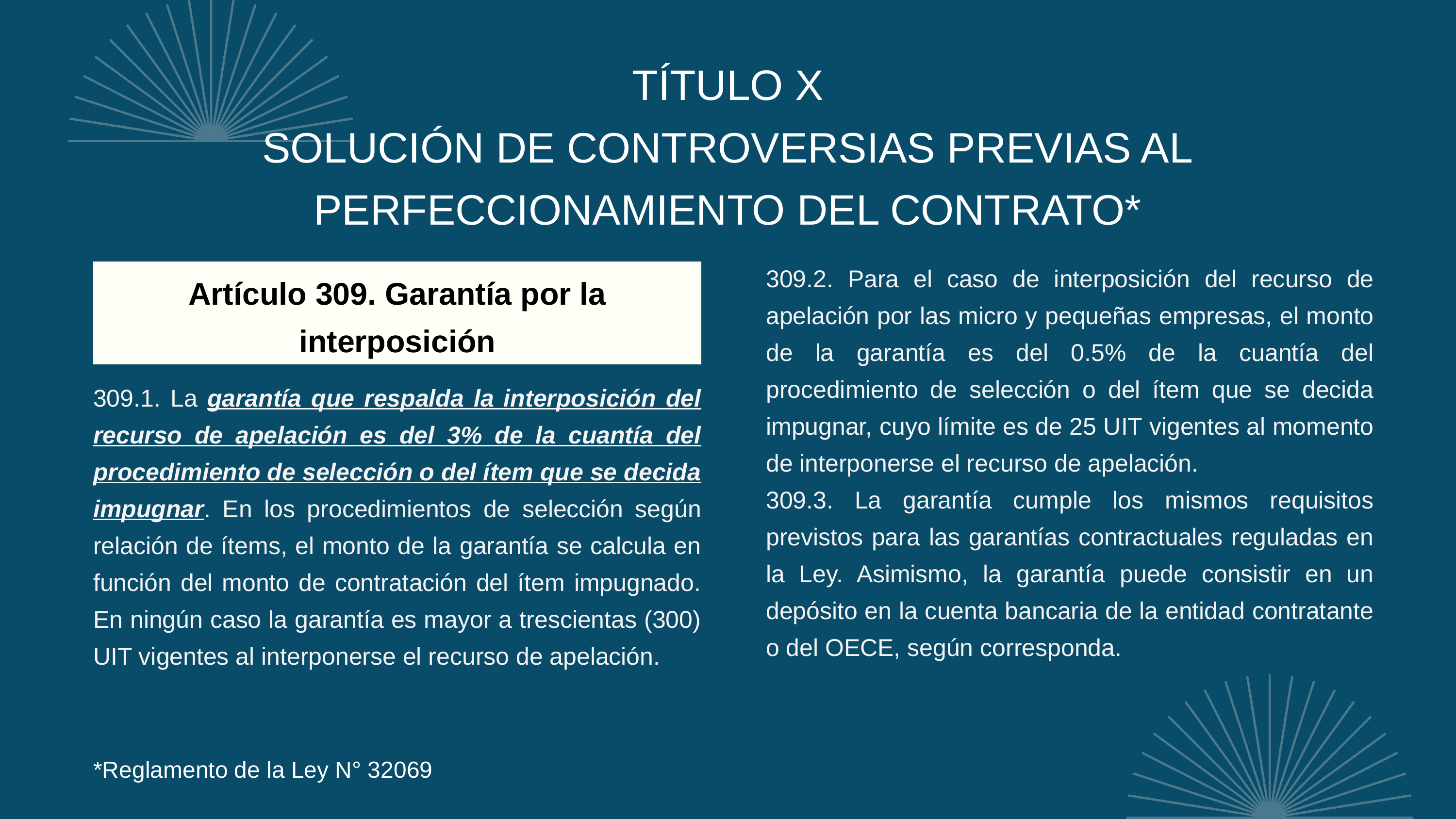

TÍTULO X
SOLUCIÓN DE CONTROVERSIAS PREVIAS AL
PERFECCIONAMIENTO DEL CONTRATO*
309.2. Para el caso de interposición del recurso de apelación por las micro y pequeñas empresas, el monto de la garantía es del 0.5% de la cuantía del procedimiento de selección o del ítem que se decida impugnar, cuyo límite es de 25 UIT vigentes al momento de interponerse el recurso de apelación.
309.3. La garantía cumple los mismos requisitos previstos para las garantías contractuales reguladas en la Ley. Asimismo, la garantía puede consistir en un depósito en la cuenta bancaria de la entidad contratante o del OECE, según corresponda.

Artículo 309. Garantía por la interposición
309.1. La garantía que respalda la interposición del recurso de apelación es del 3% de la cuantía del procedimiento de selección o del ítem que se decida impugnar. En los procedimientos de selección según relación de ítems, el monto de la garantía se calcula en función del monto de contratación del ítem impugnado. En ningún caso la garantía es mayor a trescientas (300) UIT vigentes al interponerse el recurso de apelación.

*Reglamento de la Ley N° 32069